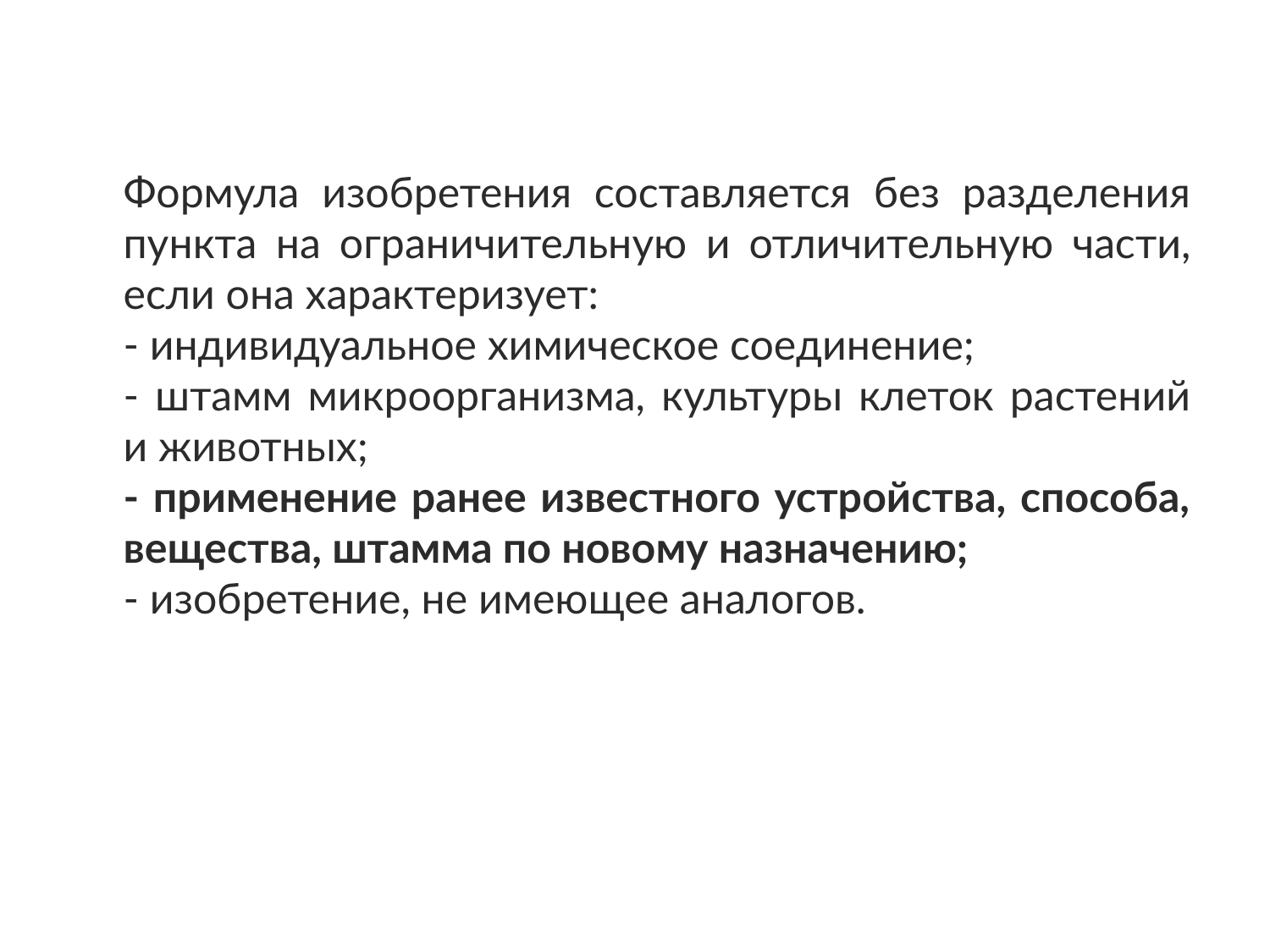

Формула изобретения составляется без разделения пункта на ограничительную и отличительную части, если она характеризует:
- индивидуальное химическое соединение;
- штамм микроорганизма, культуры клеток растений и животных;
- применение ранее известного устройства, способа, вещества, штамма по новому назначению;
- изобретение, не имеющее аналогов.